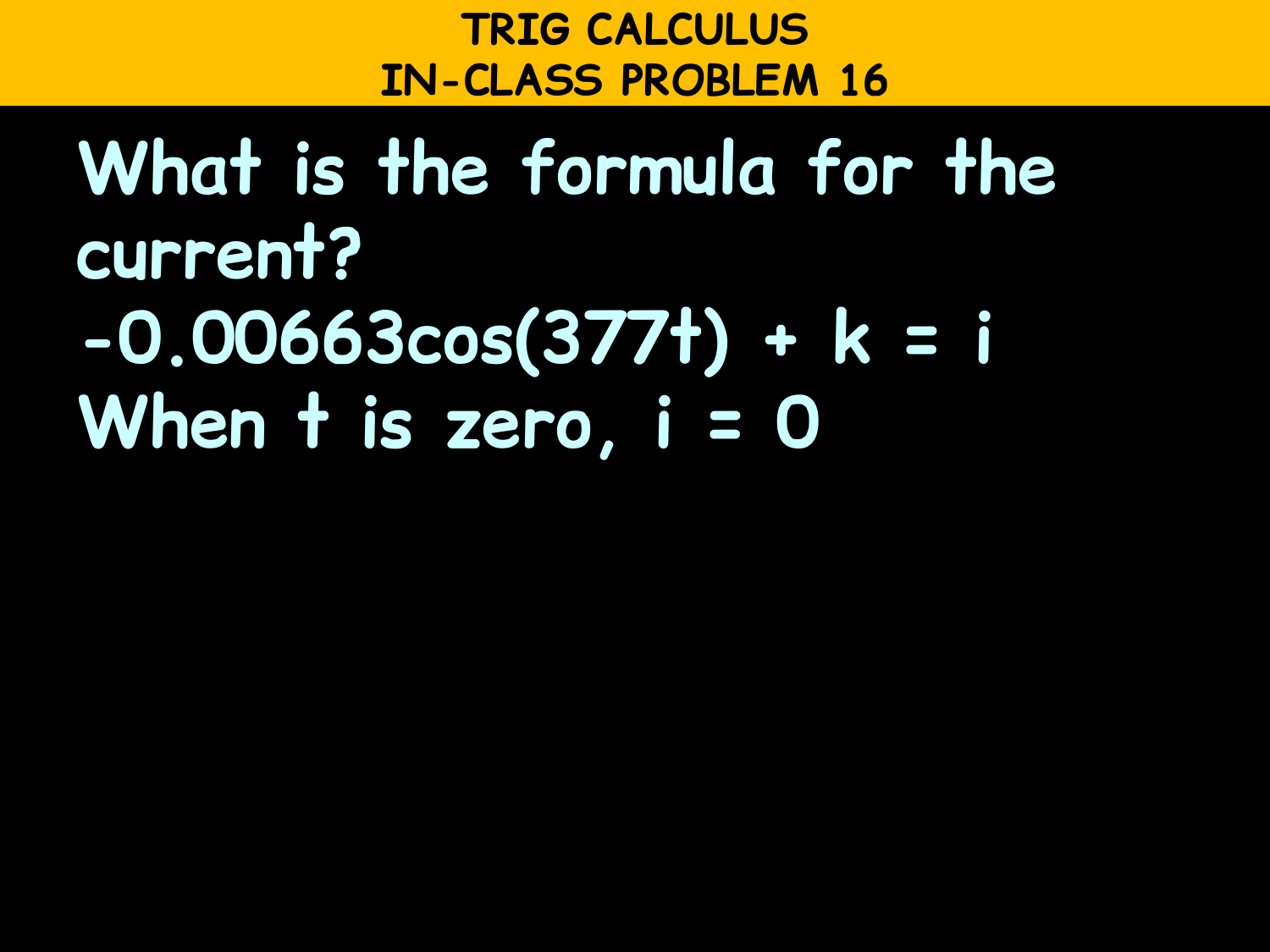

TRIG CALCULUS
IN-CLASS PROBLEM 16
What is the formula for the current?
-0.00663cos(377t) + k = i
When t is zero, i = 0